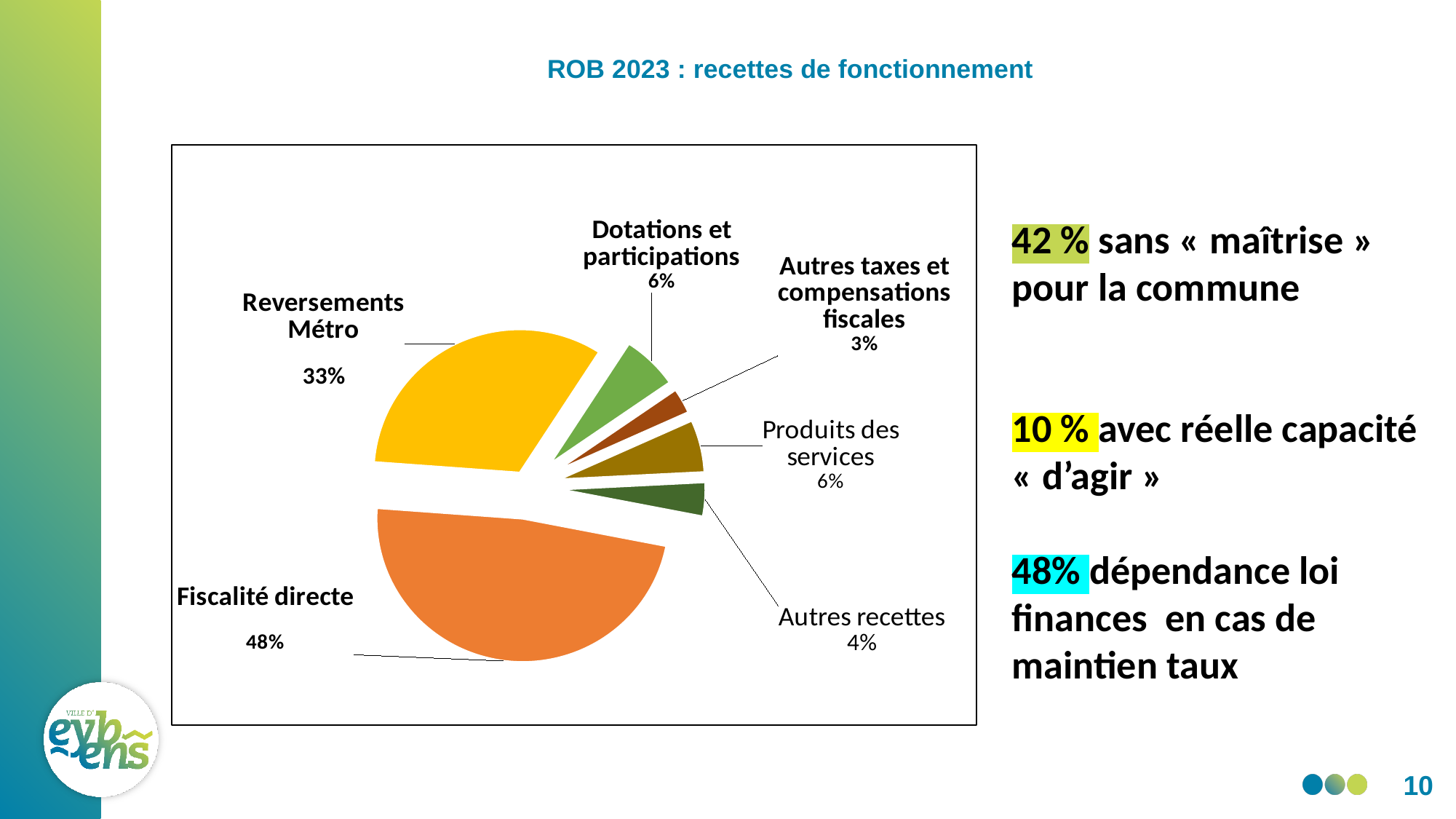

# ROB 2023 : recettes de fonctionnement

### Chart

| Category |  |
|---|---|
| Fiscalité directe | 10771734.0 |
| Reversements Métro | 7375000.0 |
| Dotations et participations | 1397543.0 |
| Autres taxes et compensations fiscales | 645000.0 |
| Produits des services | 1330000.0 |
| Autres recettes | 865105.0 |
42 % sans « maîtrise » pour la commune

10 % avec réelle capacité « d’agir »

48% dépendance loi finances  en cas de maintien taux